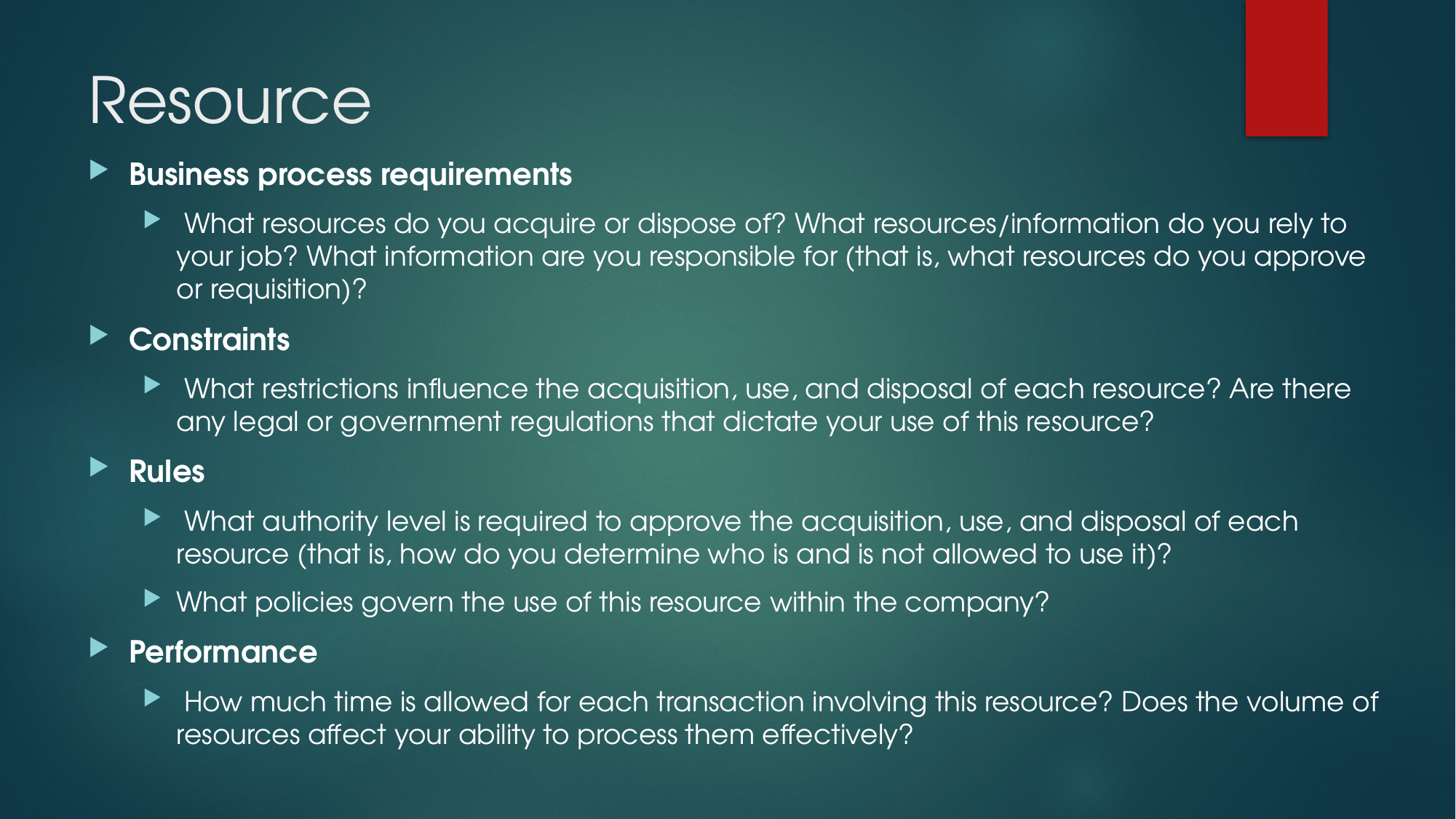

# Resource
Business process requirements
 What resources do you acquire or dispose of? What resources/information do you rely to your job? What information are you responsible for (that is, what resources do you approve or requisition)?
Constraints
 What restrictions influence the acquisition, use, and disposal of each resource? Are there any legal or government regulations that dictate your use of this resource?
Rules
 What authority level is required to approve the acquisition, use, and disposal of each resource (that is, how do you determine who is and is not allowed to use it)?
What policies govern the use of this resource within the company?
Performance
 How much time is allowed for each transaction involving this resource? Does the volume of resources affect your ability to process them effectively?